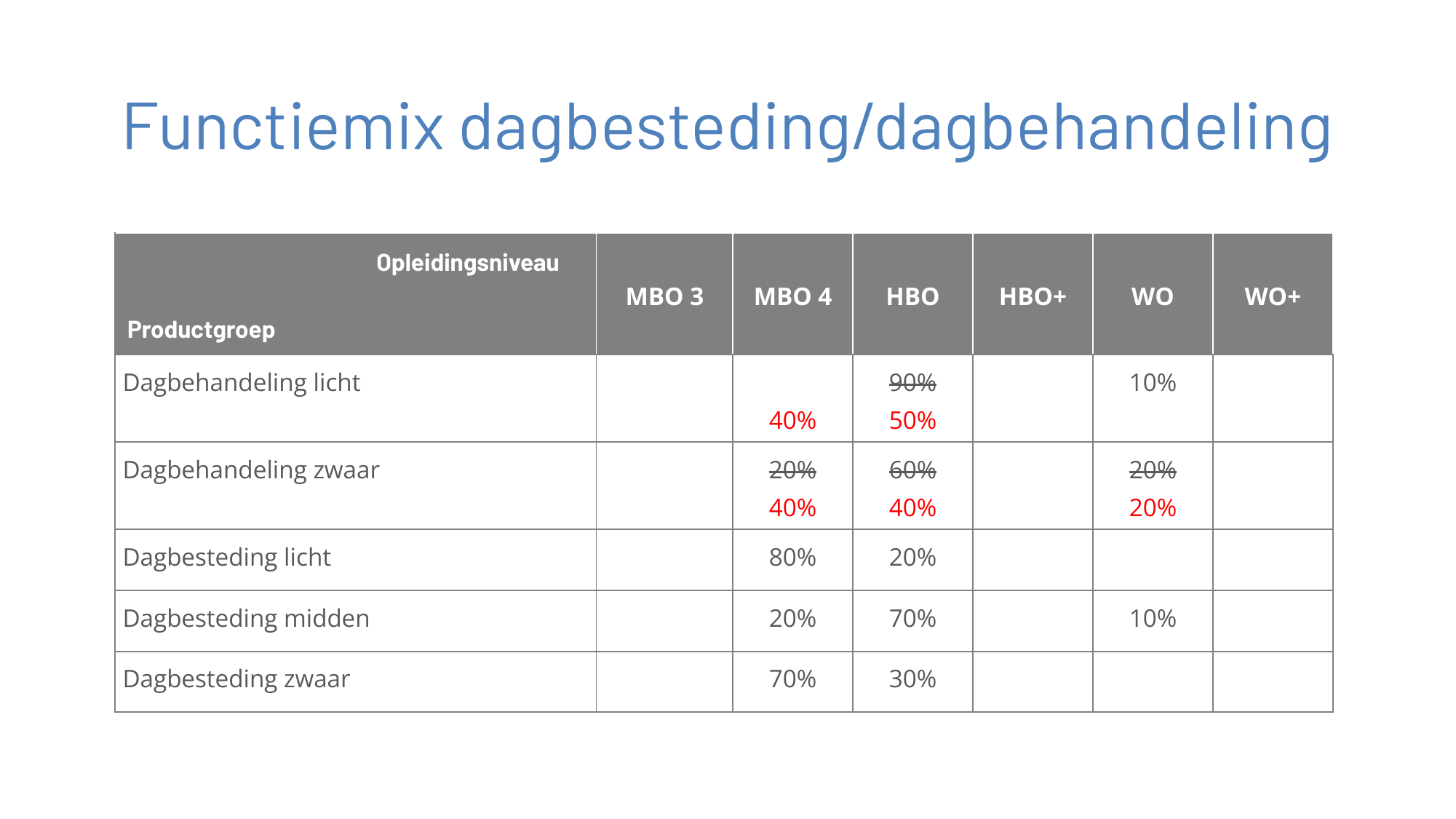

# Functiemix dagbesteding/dagbehandeling
| Opleidingsniveau Productgroep | MBO 3 | MBO 4 | HBO | HBO+ | WO | WO+ |
| --- | --- | --- | --- | --- | --- | --- |
| Dagbehandeling licht |  | 40% | 90% 50% |  | 10% |  |
| Dagbehandeling zwaar |  | 20% 40% | 60% 40% |  | 20% 20% |  |
| Dagbesteding licht |  | 80% | 20% |  |  |  |
| Dagbesteding midden |  | 20% | 70% |  | 10% |  |
| Dagbesteding zwaar |  | 70% | 30% |  |  |  |